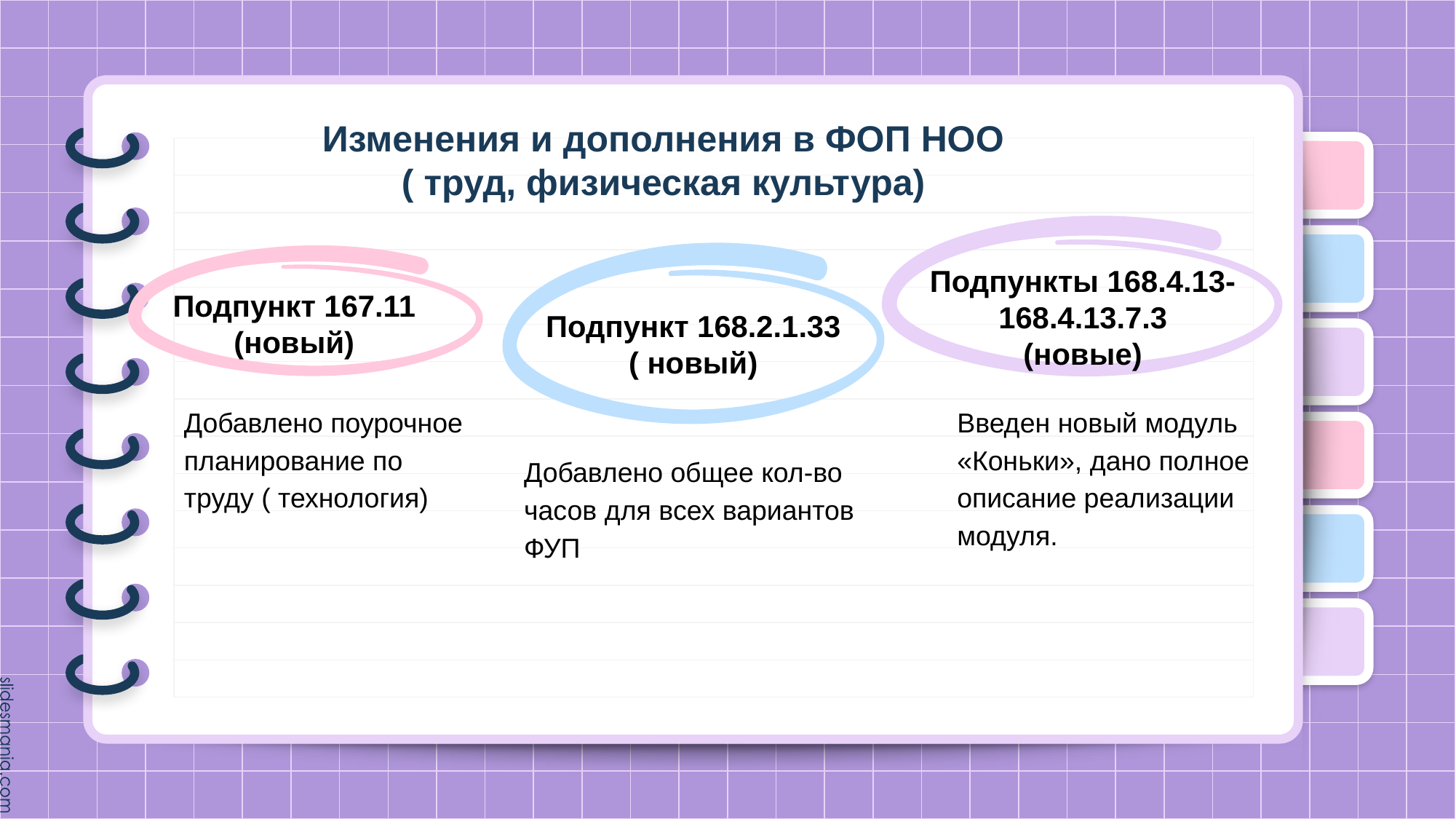

# Изменения и дополнения в ФОП НОО ( труд, физическая культура)

Подпункты 168.4.13-168.4.13.7.3
(новые)
Подпункт 167.11
(новый)
Подпункт 168.2.1.33
( новый)
Добавлено поурочное планирование по труду ( технология)
Введен новый модуль «Коньки», дано полное описание реализации модуля.
Добавлено общее кол-во часов для всех вариантов ФУП